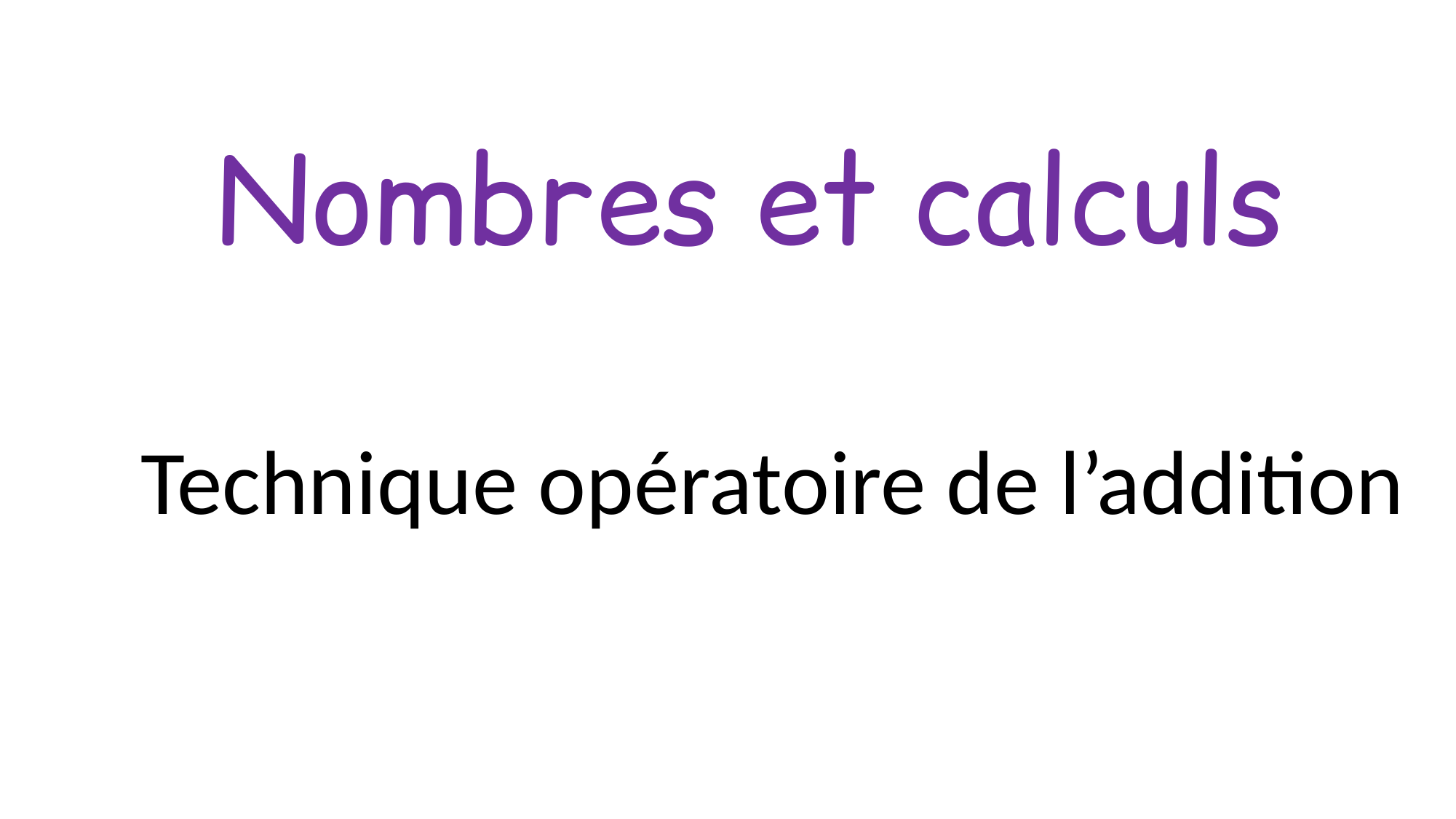

# Nombres et calculs
Technique opératoire de l’addition